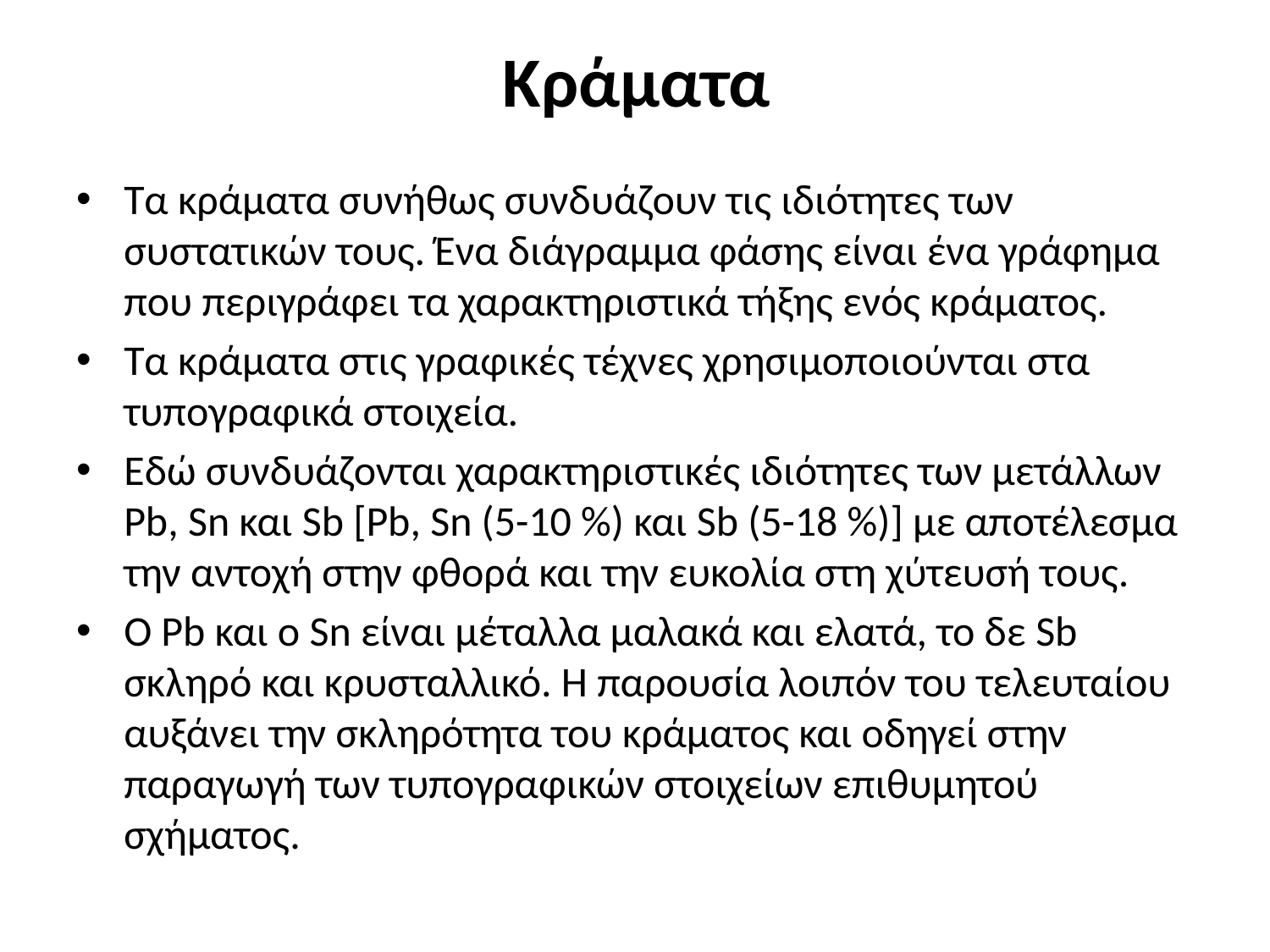

# Κράματα
Τα κράματα συνήθως συνδυάζουν τις ιδιότητες των συστατικών τους. Ένα διάγραμμα φάσης είναι ένα γράφημα που περιγράφει τα χαρακτηριστικά τήξης ενός κράματος.
Τα κράματα στις γραφικές τέχνες χρησιμοποιούνται στα τυπογραφικά στοιχεία.
Εδώ συνδυάζονται χαρακτηριστικές ιδιότητες των μετάλλων Pb, Sn και Sb [Pb, Sn (5-10 %) και Sb (5-18 %)] με αποτέλεσμα την αντοχή στην φθορά και την ευκολία στη χύτευσή τους.
Ο Pb και ο Sn είναι μέταλλα μαλακά και ελατά, το δε Sb σκληρό και κρυσταλλικό. Η παρουσία λοιπόν του τελευταίου αυξάνει την σκληρότητα του κράματος και οδηγεί στην παραγωγή των τυπογραφικών στοιχείων επιθυμητού σχήματος.